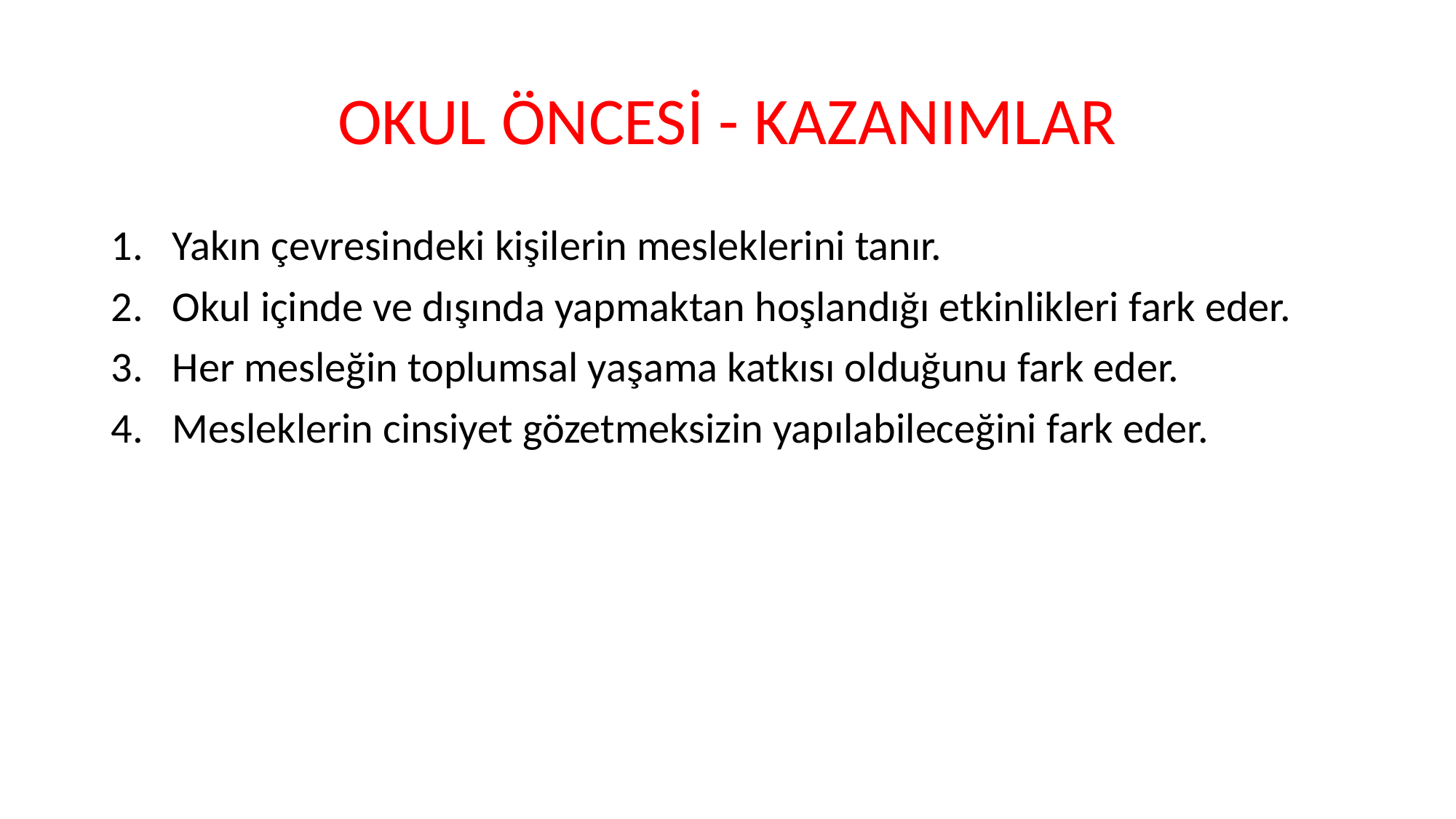

# OKUL ÖNCESİ - KAZANIMLAR
Yakın çevresindeki kişilerin mesleklerini tanır.
Okul içinde ve dışında yapmaktan hoşlandığı etkinlikleri fark eder.
Her mesleğin toplumsal yaşama katkısı olduğunu fark eder.
Mesleklerin cinsiyet gözetmeksizin yapılabileceğini fark eder.